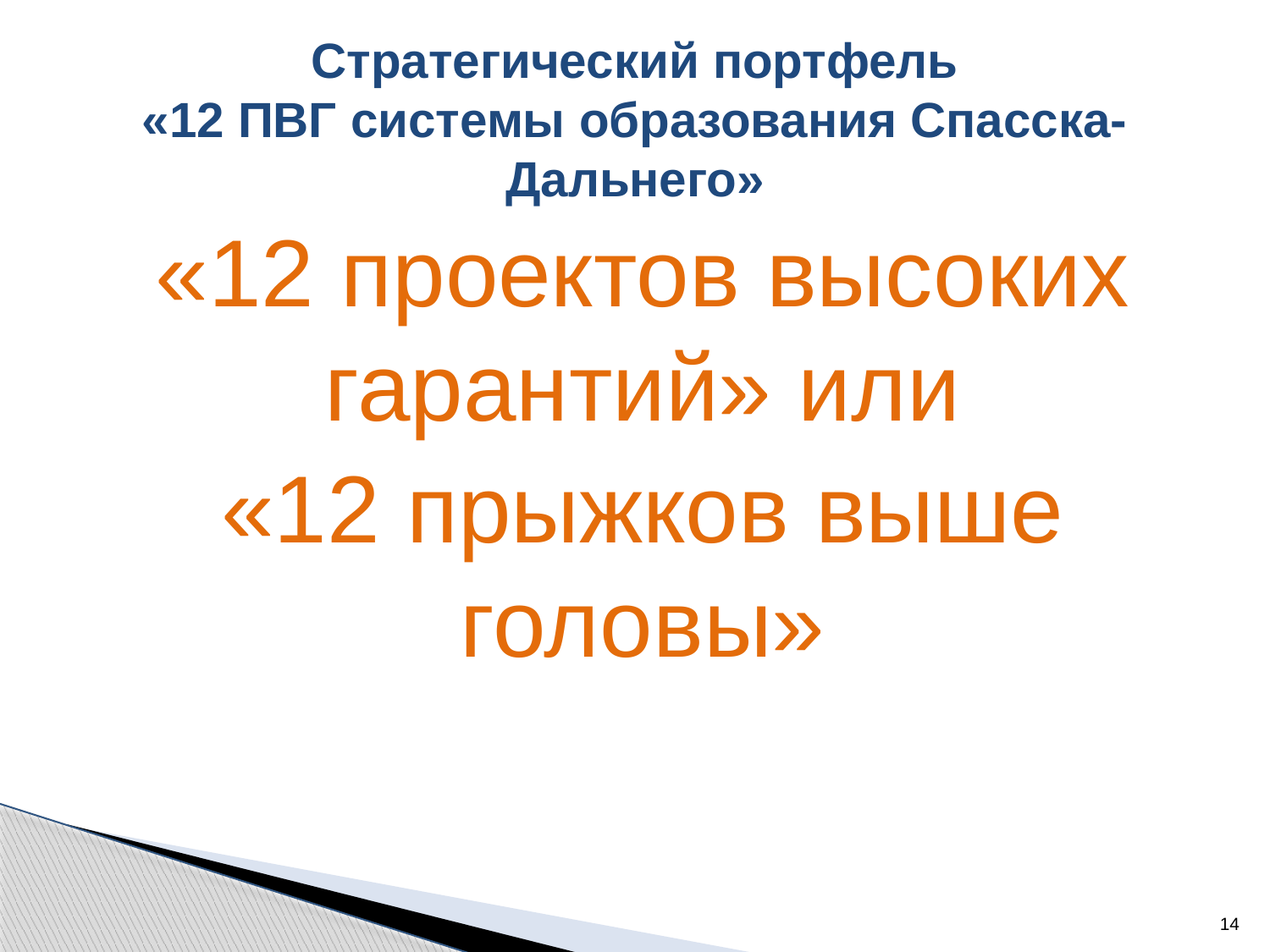

# Стратегический портфель «12 ПВГ системы образования Спасска-Дальнего»
«12 проектов высоких гарантий» или
«12 прыжков выше головы»

14